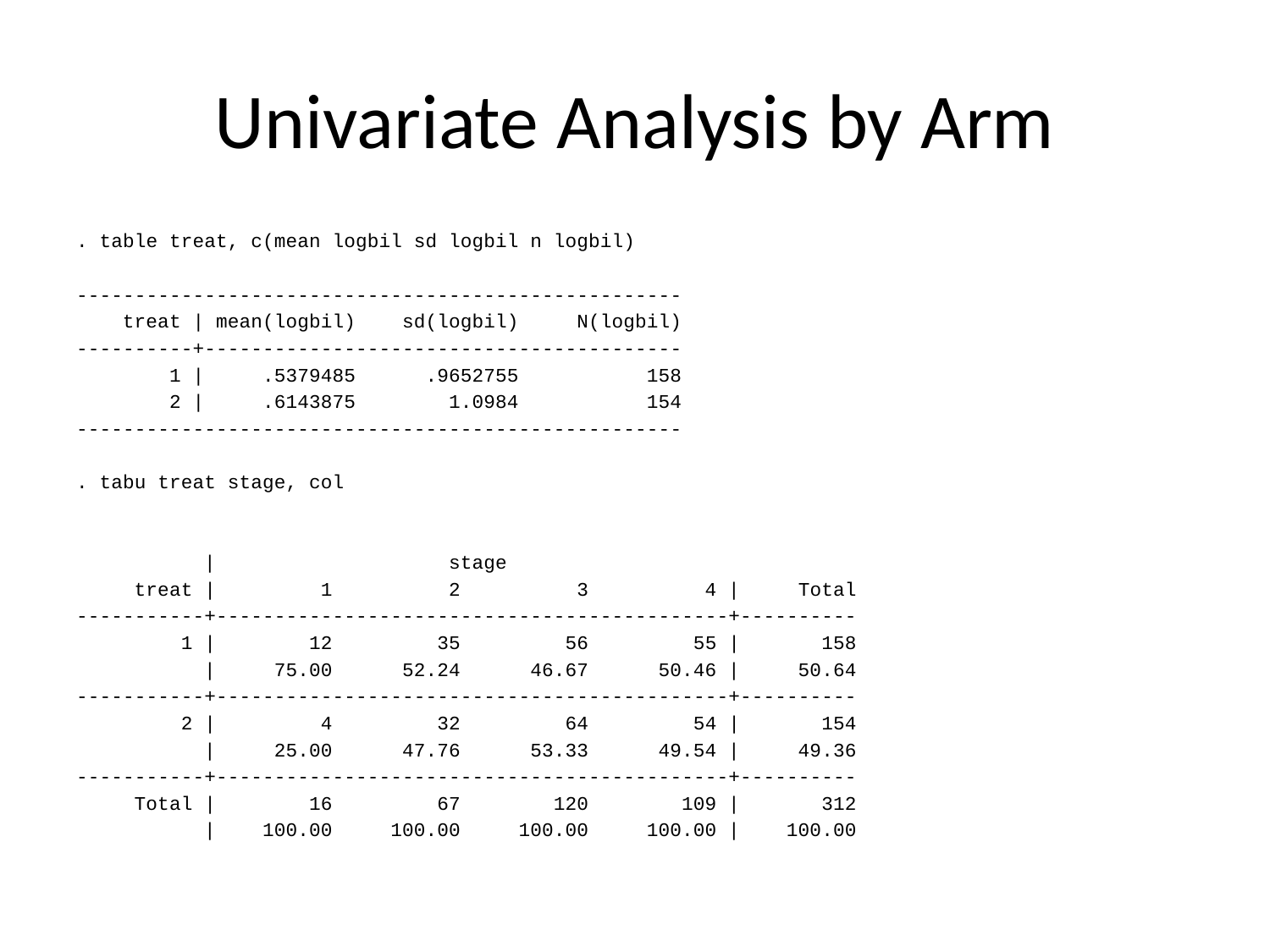

# Univariate Analysis by Arm
. table treat, c(mean logbil sd logbil n logbil)

----------------------------------------------------
    treat | mean(logbil)    sd(logbil)     N(logbil)
----------+-----------------------------------------
        1 |     .5379485      .9652755           158
        2 |     .6143875        1.0984           154
----------------------------------------------------

. tabu treat stage, col

           |                    stage
     treat |         1          2          3          4 |     Total
-----------+--------------------------------------------+----------
         1 |        12         35         56         55 |       158
           |     75.00      52.24      46.67      50.46 |     50.64
-----------+--------------------------------------------+----------
         2 |         4         32         64         54 |       154
           |     25.00      47.76      53.33      49.54 |     49.36
-----------+--------------------------------------------+----------
     Total |        16         67        120        109 |       312
           |    100.00     100.00     100.00     100.00 |    100.00